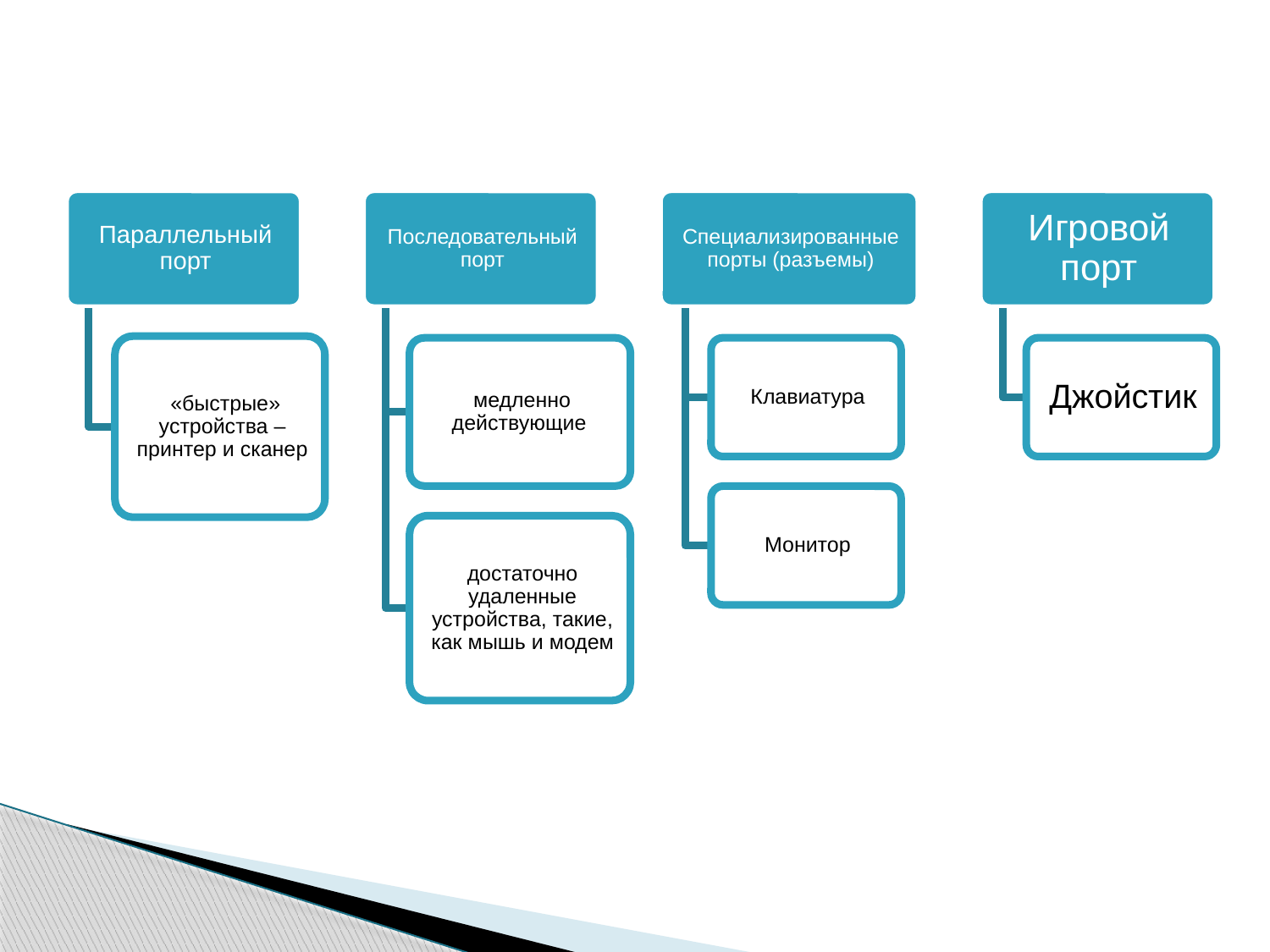

#
Параллельный порт
 «быстрые» устройства – принтер и сканер
Последовательный порт
медленно действующие
достаточно удаленные устройства, такие, как мышь и модем
Специализированные порты (разъемы)
Клавиатура
Монитор
Игровой порт
Джойстик